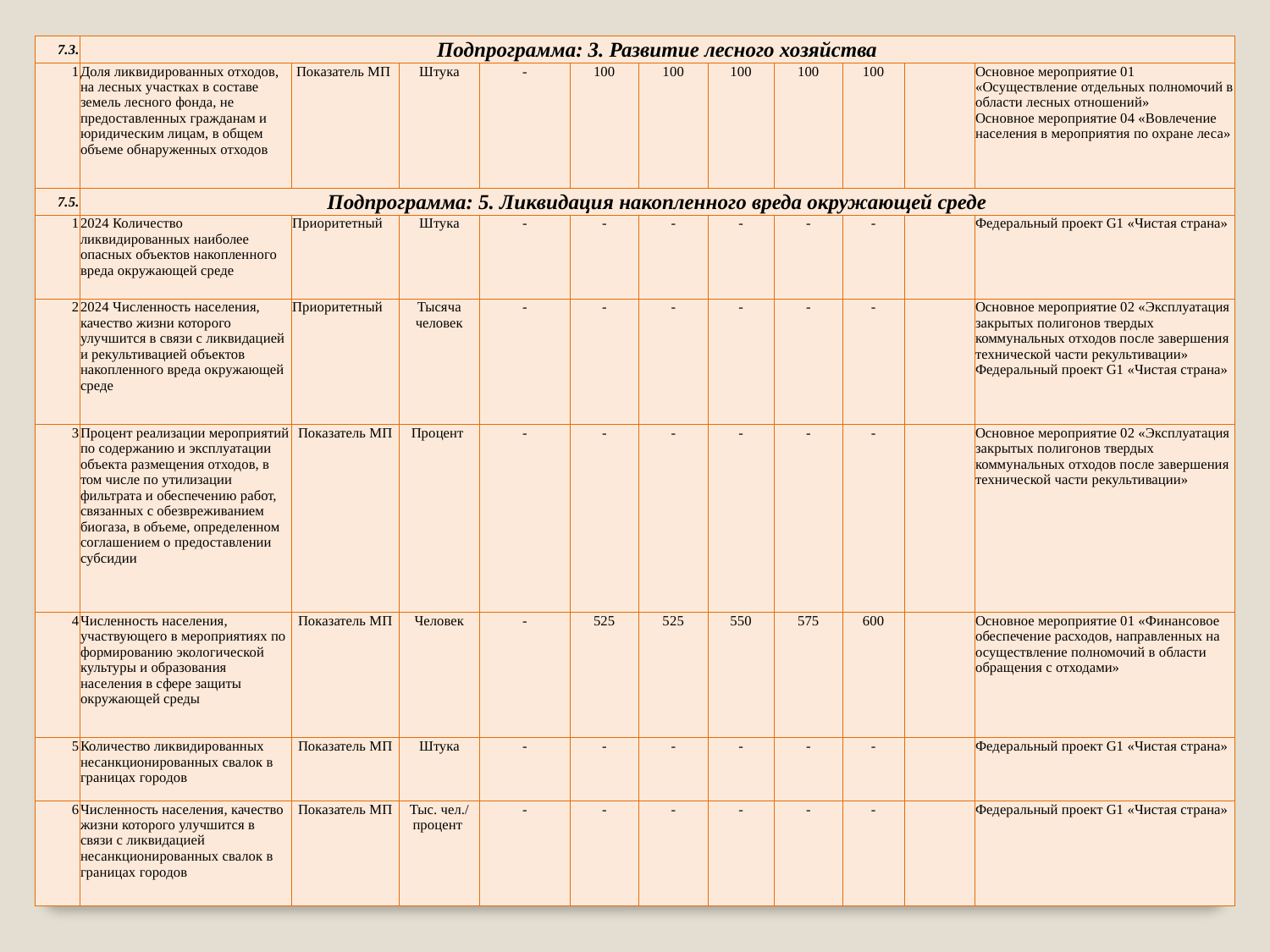

| 7.3. | Подпрограмма: 3. Развитие лесного хозяйства |  |  |  |  |  |  |  |  |  |  |
| --- | --- | --- | --- | --- | --- | --- | --- | --- | --- | --- | --- |
| 1 | Доля ликвидированных отходов, на лесных участках в составе земель лесного фонда, не предоставленных гражданам и юридическим лицам, в общем объеме обнаруженных отходов | Показатель МП | Штука | - | 100 | 100 | 100 | 100 | 100 |  | Основное мероприятие 01 «Осуществление отдельных полномочий в области лесных отношений» Основное мероприятие 04 «Вовлечение населения в мероприятия по охране леса» |
| 7.5. | Подпрограмма: 5. Ликвидация накопленного вреда окружающей среде |  |  |  |  |  |  |  |  |  |  |
| 1 | 2024 Количество ликвидированных наиболее опасных объектов накопленного вреда окружающей среде | Приоритетный | Штука | - | - | - | - | - | - |  | Федеральный проект G1 «Чистая страна» |
| 2 | 2024 Численность населения, качество жизни которого улучшится в связи с ликвидацией и рекультивацией объектов накопленного вреда окружающей среде | Приоритетный | Тысяча человек | - | - | - | - | - | - |  | Основное мероприятие 02 «Эксплуатация закрытых полигонов твердых коммунальных отходов после завершения технической части рекультивации» Федеральный проект G1 «Чистая страна» |
| 3 | Процент реализации мероприятий по содержанию и эксплуатации объекта размещения отходов, в том числе по утилизации фильтрата и обеспечению работ, связанных с обезвреживанием биогаза, в объеме, определенном соглашением о предоставлении субсидии | Показатель МП | Процент | - | - | - | - | - | - |  | Основное мероприятие 02 «Эксплуатация закрытых полигонов твердых коммунальных отходов после завершения технической части рекультивации» |
| 4 | Численность населения, участвующего в мероприятиях по формированию экологической культуры и образования населения в сфере защиты окружающей среды | Показатель МП | Человек | - | 525 | 525 | 550 | 575 | 600 |  | Основное мероприятие 01 «Финансовое обеспечение расходов, направленных на осуществление полномочий в области обращения с отходами» |
| 5 | Количество ликвидированных несанкционированных свалок в границах городов | Показатель МП | Штука | - | - | - | - | - | - |  | Федеральный проект G1 «Чистая страна» |
| 6 | Численность населения, качество жизни которого улучшится в связи с ликвидацией несанкционированных свалок в границах городов | Показатель МП | Тыс. чел./ процент | - | - | - | - | - | - |  | Федеральный проект G1 «Чистая страна» |